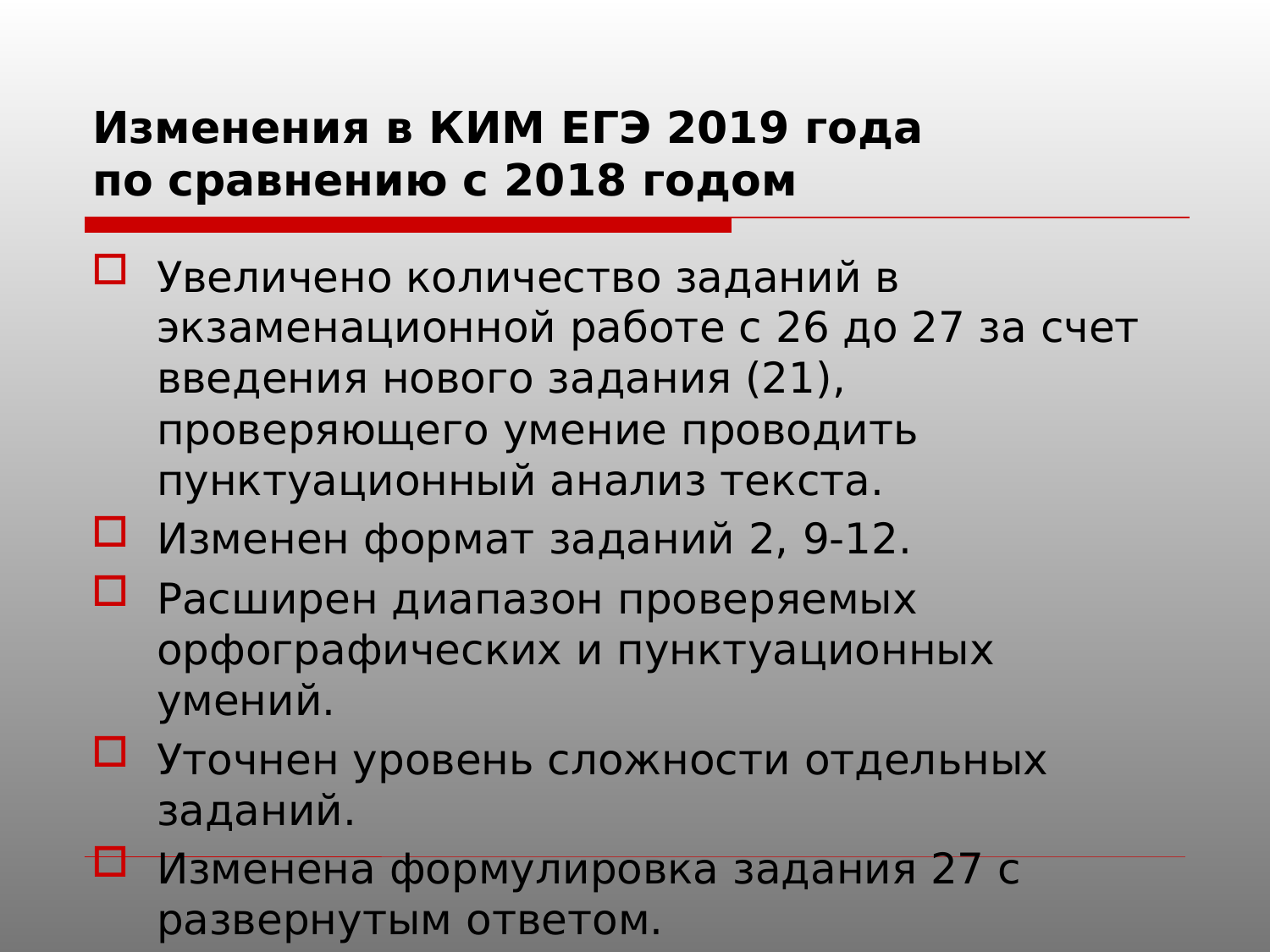

# Изменения в КИМ ЕГЭ 2019 года по сравнению с 2018 годом
Увеличено количество заданий в экзаменационной работе с 26 до 27 за счет введения нового задания (21), проверяющего умение проводить пунктуационный анализ текста.
Изменен формат заданий 2, 9-12.
Расширен диапазон проверяемых орфографических и пунктуационных умений.
Уточнен уровень сложности отдельных заданий.
Изменена формулировка задания 27 с развернутым ответом.